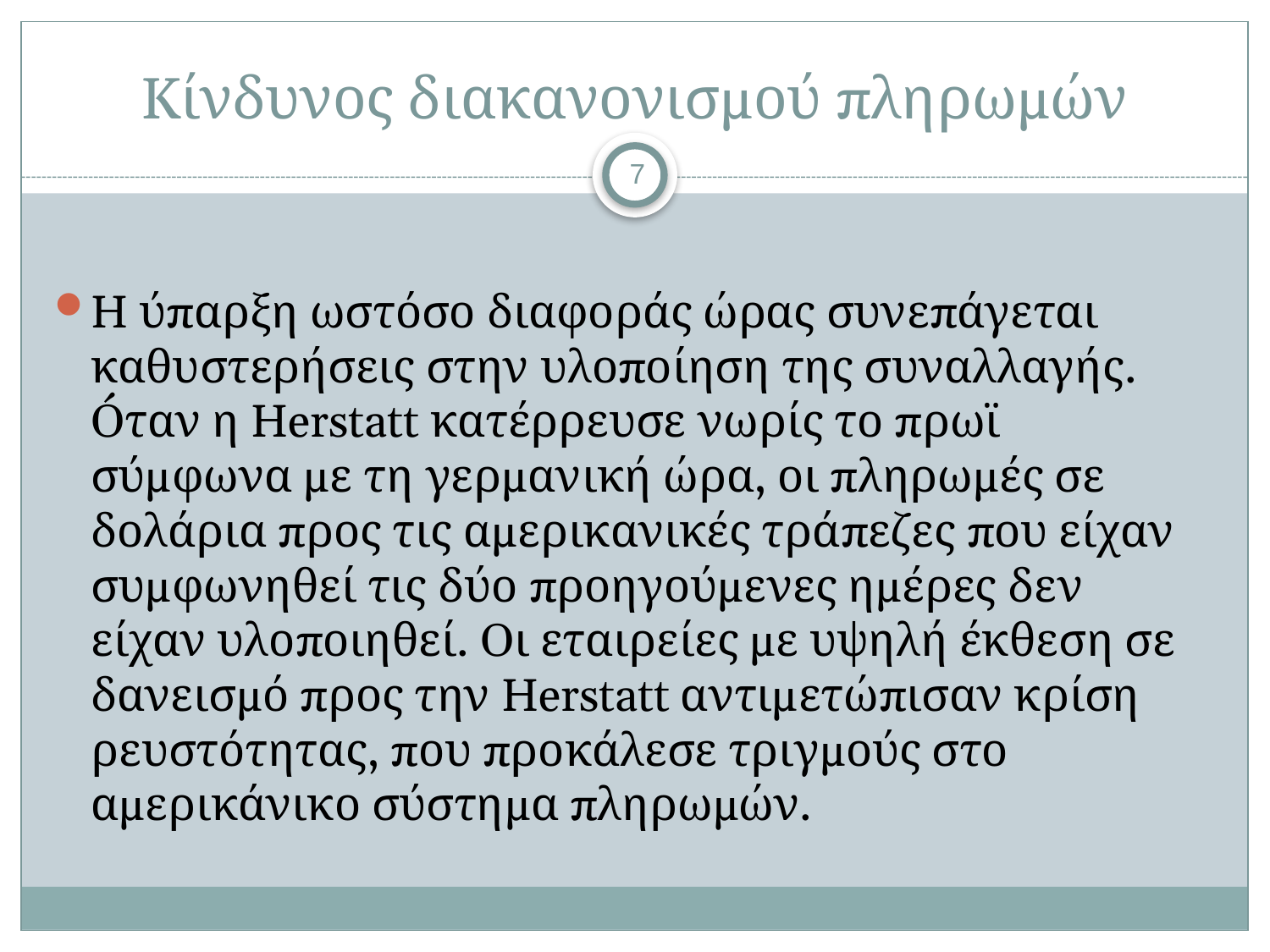

# Κίνδυνος διακανονισμού πληρωμών
7

Η ύπαρξη ωστόσο διαφοράς ώρας συνεπάγεται καθυστερήσεις στην υλοποίηση της συναλλαγής. Όταν η Herstatt κατέρρευσε νωρίς το πρωϊ σύμφωνα με τη γερμανική ώρα, οι πληρωμές σε δολάρια προς τις αμερικανικές τράπεζες που είχαν συμφωνηθεί τις δύο προηγούμενες ημέρες δεν είχαν υλοποιηθεί. Οι εταιρείες με υψηλή έκθεση σε  δανεισμό προς την Herstatt αντιμετώπισαν κρίση ρευστότητας, που προκάλεσε τριγμούς στο αμερικάνικο σύστημα πληρωμών.